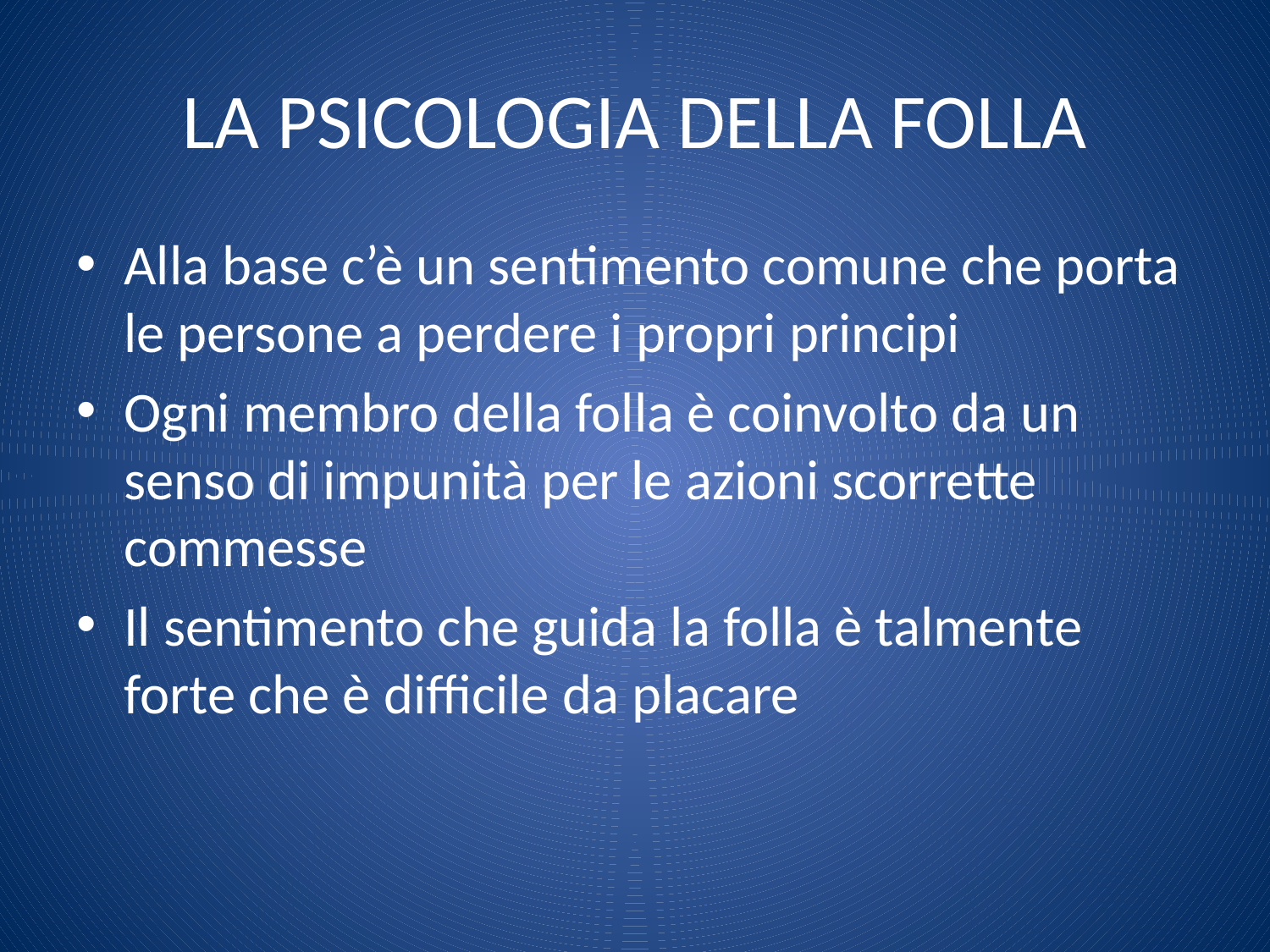

# LA PSICOLOGIA DELLA FOLLA
Alla base c’è un sentimento comune che porta le persone a perdere i propri principi
Ogni membro della folla è coinvolto da un senso di impunità per le azioni scorrette commesse
Il sentimento che guida la folla è talmente forte che è difficile da placare